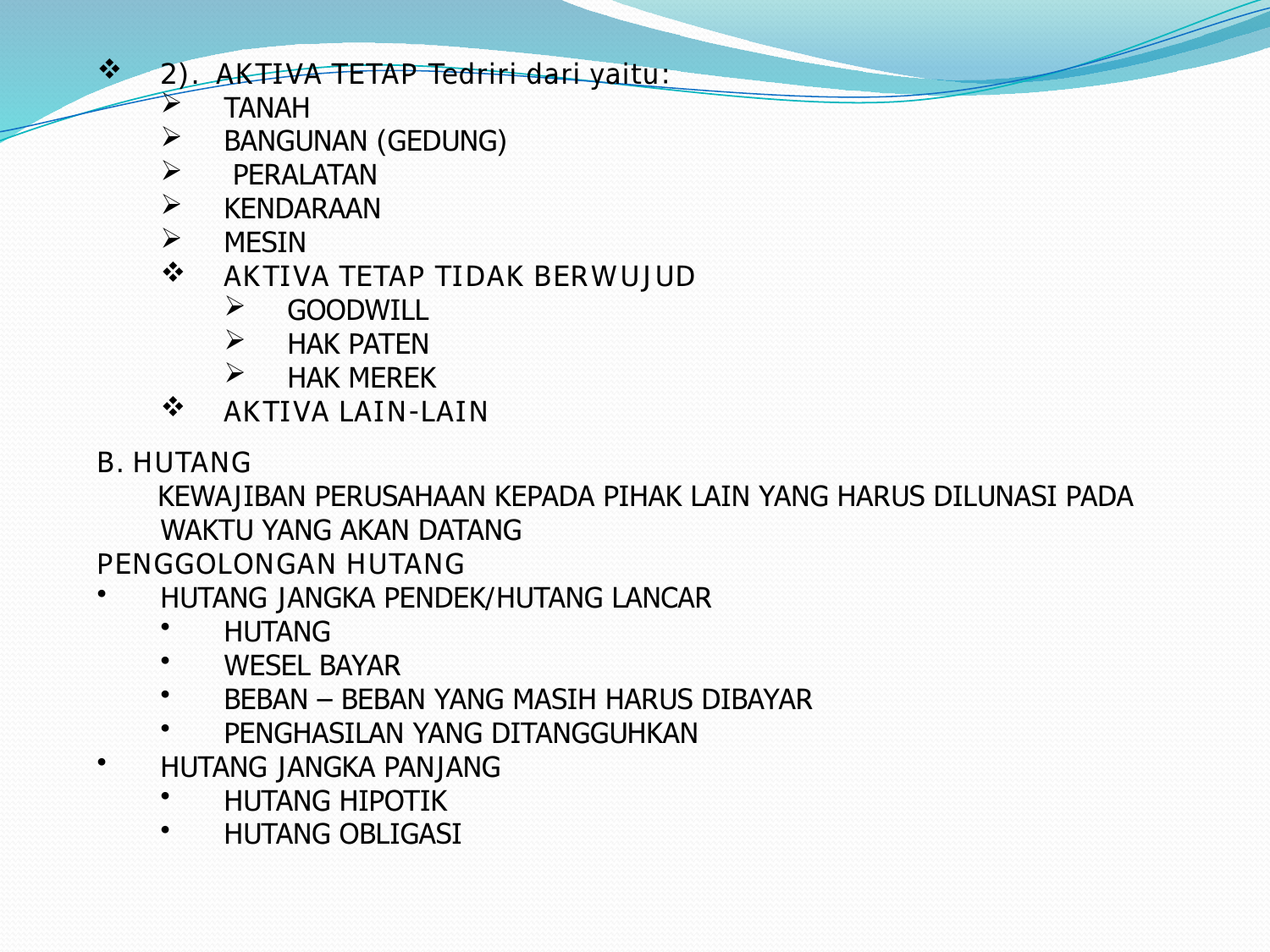

2).  AKTIVA TETAP Tedriri dari yaitu:
TANAH
BANGUNAN (GEDUNG)
 PERALATAN
KENDARAAN
MESIN
AKTIVA TETAP TIDAK BERWUJUD
GOODWILL
HAK PATEN
HAK MEREK
AKTIVA LAIN-LAIN
B. HUTANG
       KEWAJIBAN PERUSAHAAN KEPADA PIHAK LAIN YANG HARUS DILUNASI PADA WAKTU YANG AKAN DATANG
PENGGOLONGAN HUTANG
HUTANG JANGKA PENDEK/HUTANG LANCAR
HUTANG
WESEL BAYAR
BEBAN – BEBAN YANG MASIH HARUS DIBAYAR
PENGHASILAN YANG DITANGGUHKAN
HUTANG JANGKA PANJANG
HUTANG HIPOTIK
HUTANG OBLIGASI